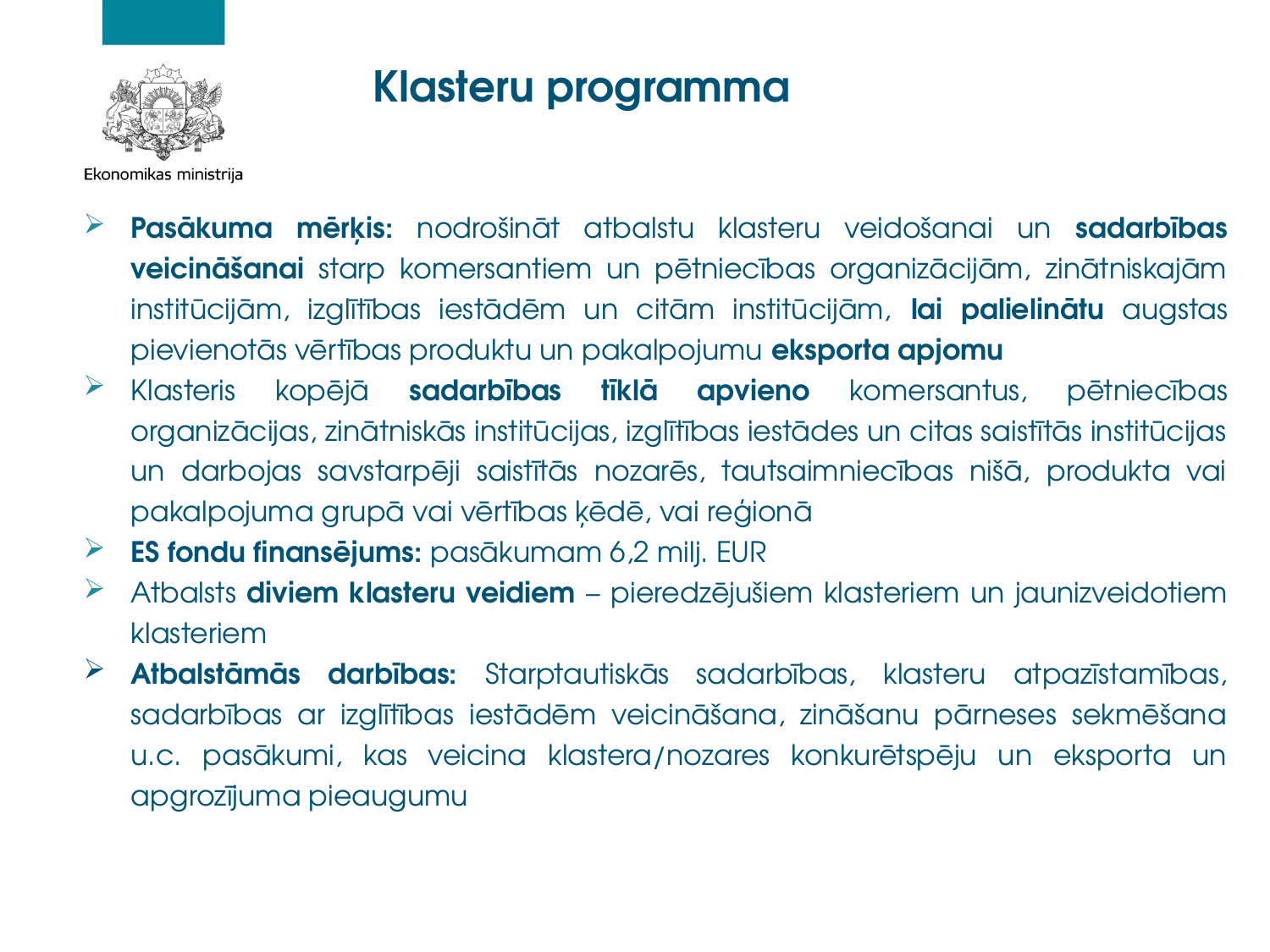

# Klasteru programma
Pasākuma mērķis: nodrošināt atbalstu klasteru veidošanai un sadarbības veicināšanai starp komersantiem un pētniecības organizācijām, zinātniskajām institūcijām, izglītības iestādēm un citām institūcijām, lai palielinātu augstas pievienotās vērtības produktu un pakalpojumu eksporta apjomu
Klasteris kopējā sadarbības tīklā apvieno komersantus, pētniecības organizācijas, zinātniskās institūcijas, izglītības iestādes un citas saistītās institūcijas un darbojas savstarpēji saistītās nozarēs, tautsaimniecības nišā, produkta vai pakalpojuma grupā vai vērtības ķēdē, vai reģionā
ES fondu finansējums: pasākumam 6,2 milj. EUR
Atbalsts diviem klasteru veidiem – pieredzējušiem klasteriem un jaunizveidotiem klasteriem
Atbalstāmās darbības: Starptautiskās sadarbības, klasteru atpazīstamības, sadarbības ar izglītības iestādēm veicināšana, zināšanu pārneses sekmēšana u.c. pasākumi, kas veicina klastera/nozares konkurētspēju un eksporta un apgrozījuma pieaugumu